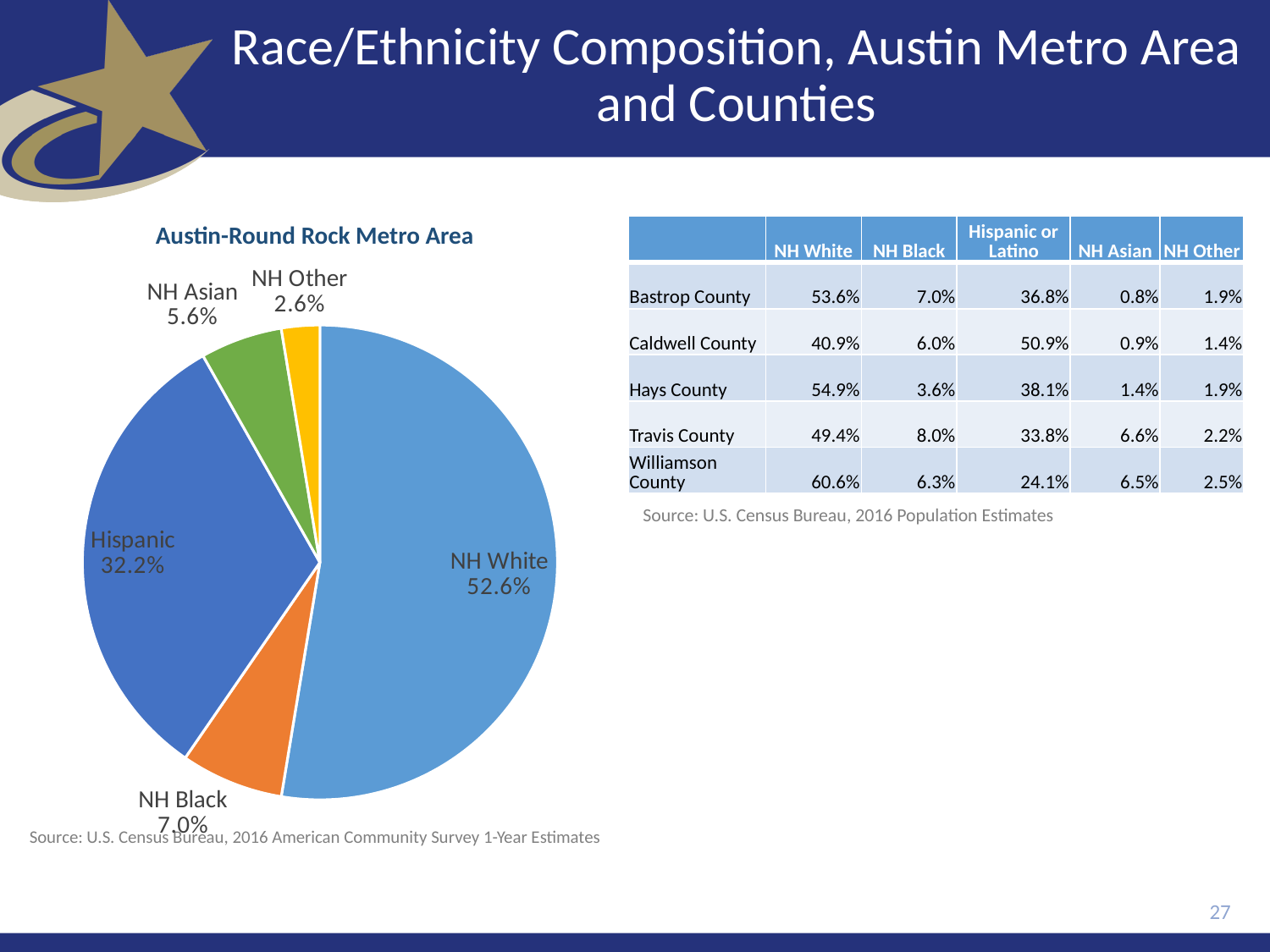

# Race/Ethnicity Composition, Austin Metro Area and Counties
Austin-Round Rock Metro Area
|  | NH White | NH Black | Hispanic or Latino | NH Asian | NH Other |
| --- | --- | --- | --- | --- | --- |
| Bastrop County | 53.6% | 7.0% | 36.8% | 0.8% | 1.9% |
| Caldwell County | 40.9% | 6.0% | 50.9% | 0.9% | 1.4% |
| Hays County | 54.9% | 3.6% | 38.1% | 1.4% | 1.9% |
| Travis County | 49.4% | 8.0% | 33.8% | 6.6% | 2.2% |
| Williamson County | 60.6% | 6.3% | 24.1% | 6.5% | 2.5% |

### Chart

| Category |  |
|---|---|
| NH White | 0.5260437511093389 |
| NH Black | 0.069935153824271 |
| Hispanic | 0.3221087285821616 |
| NH Asian | 0.05580272368526628 |
| NH Other | 0.026109642798962267 |
Source: U.S. Census Bureau, 2016 Population Estimates
Source: U.S. Census Bureau, 2016 American Community Survey 1-Year Estimates
27